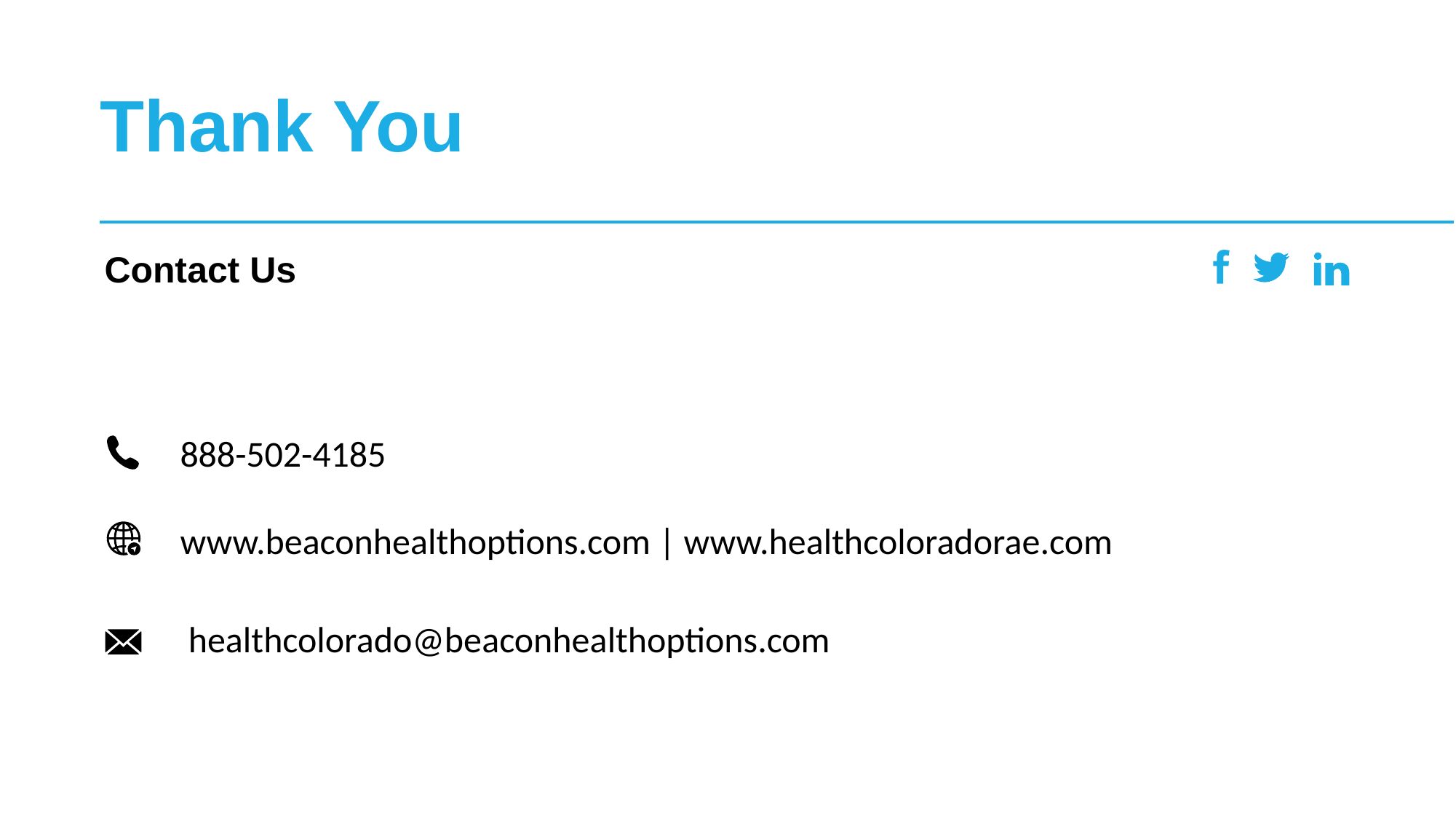

Contact Us
888-502-4185

www.beaconhealthoptions.com | www.healthcoloradorae.com

 healthcolorado@beaconhealthoptions.com